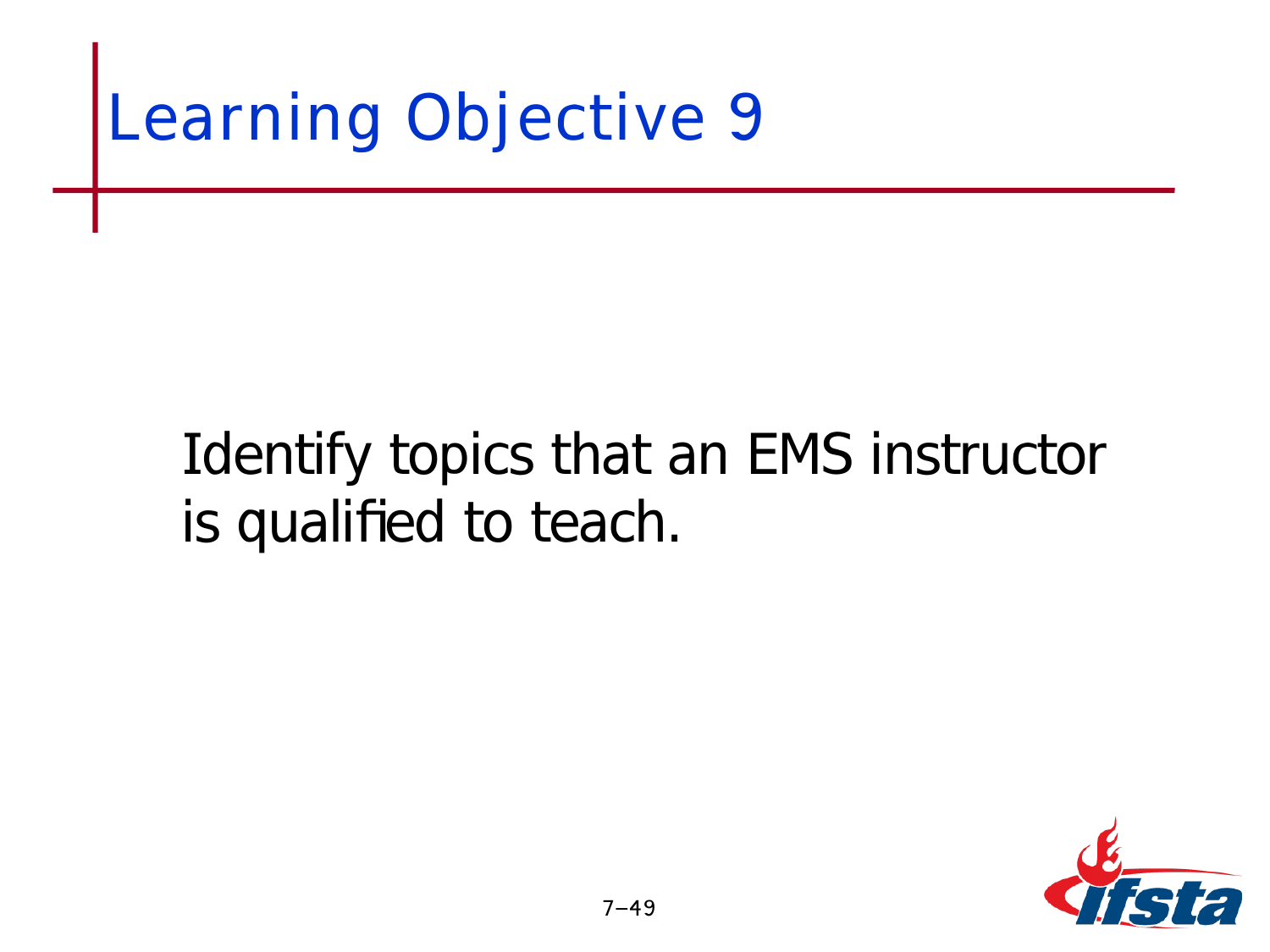

# Learning Objective 9

Identify topics that an EMS instructor is qualified to teach.

7–49